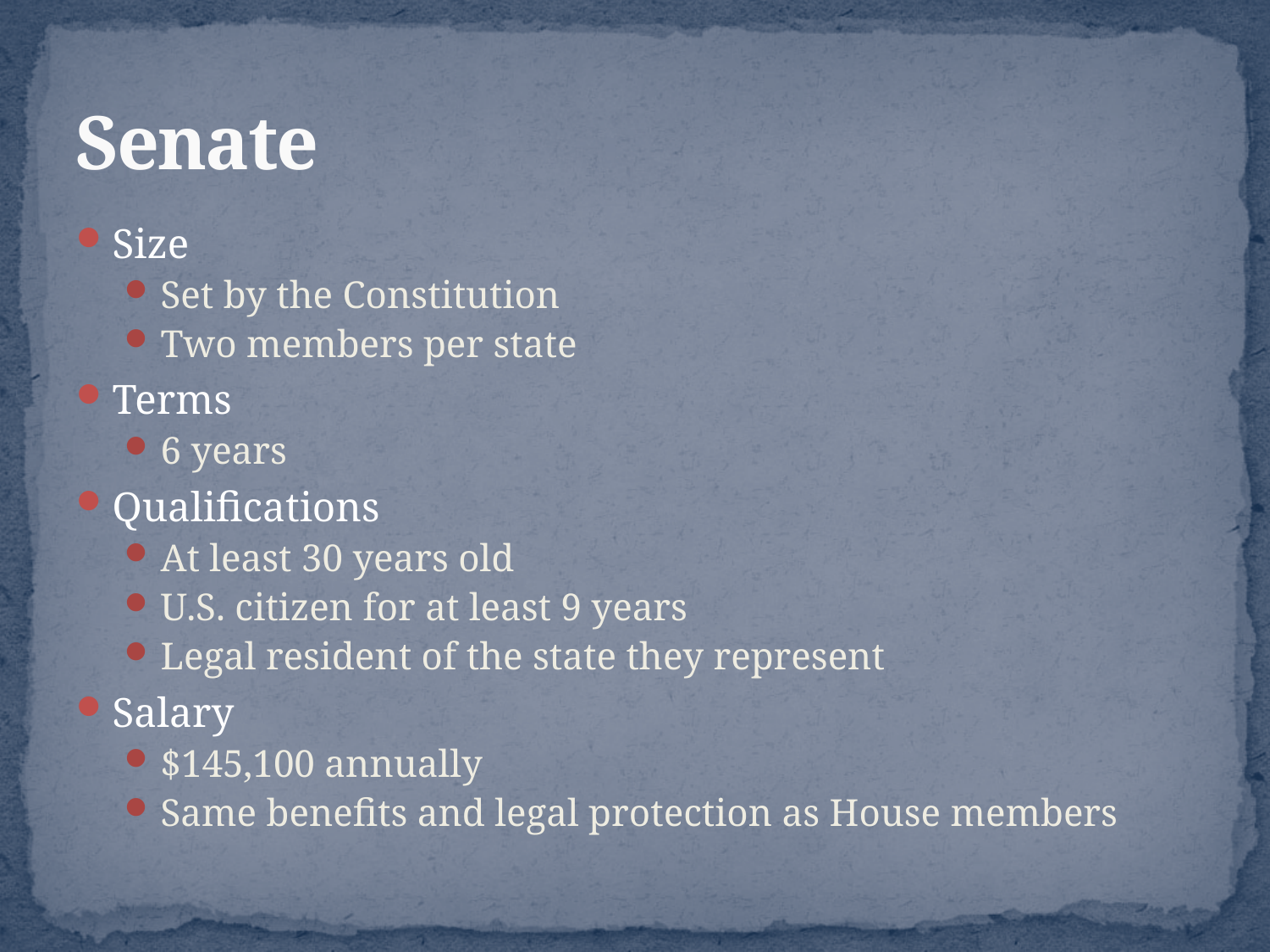

# Senate
Size
Set by the Constitution
Two members per state
Terms
6 years
Qualifications
At least 30 years old
U.S. citizen for at least 9 years
Legal resident of the state they represent
Salary
$145,100 annually
Same benefits and legal protection as House members